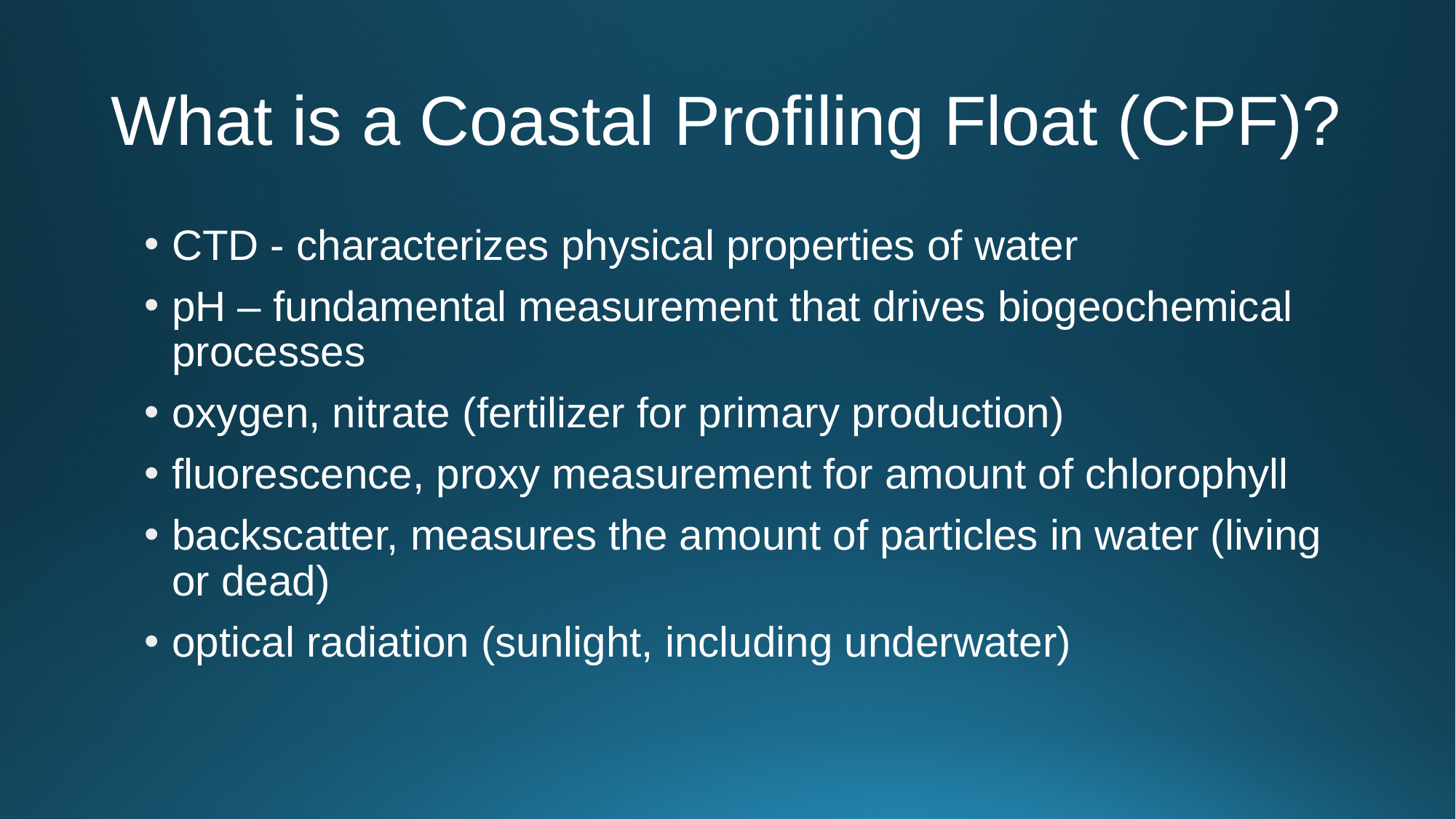

# What is a Coastal Profiling Float (CPF)?
CTD - characterizes physical properties of water
pH – fundamental measurement that drives biogeochemical processes
oxygen, nitrate (fertilizer for primary production)
fluorescence, proxy measurement for amount of chlorophyll
backscatter, measures the amount of particles in water (living or dead)
optical radiation (sunlight, including underwater)